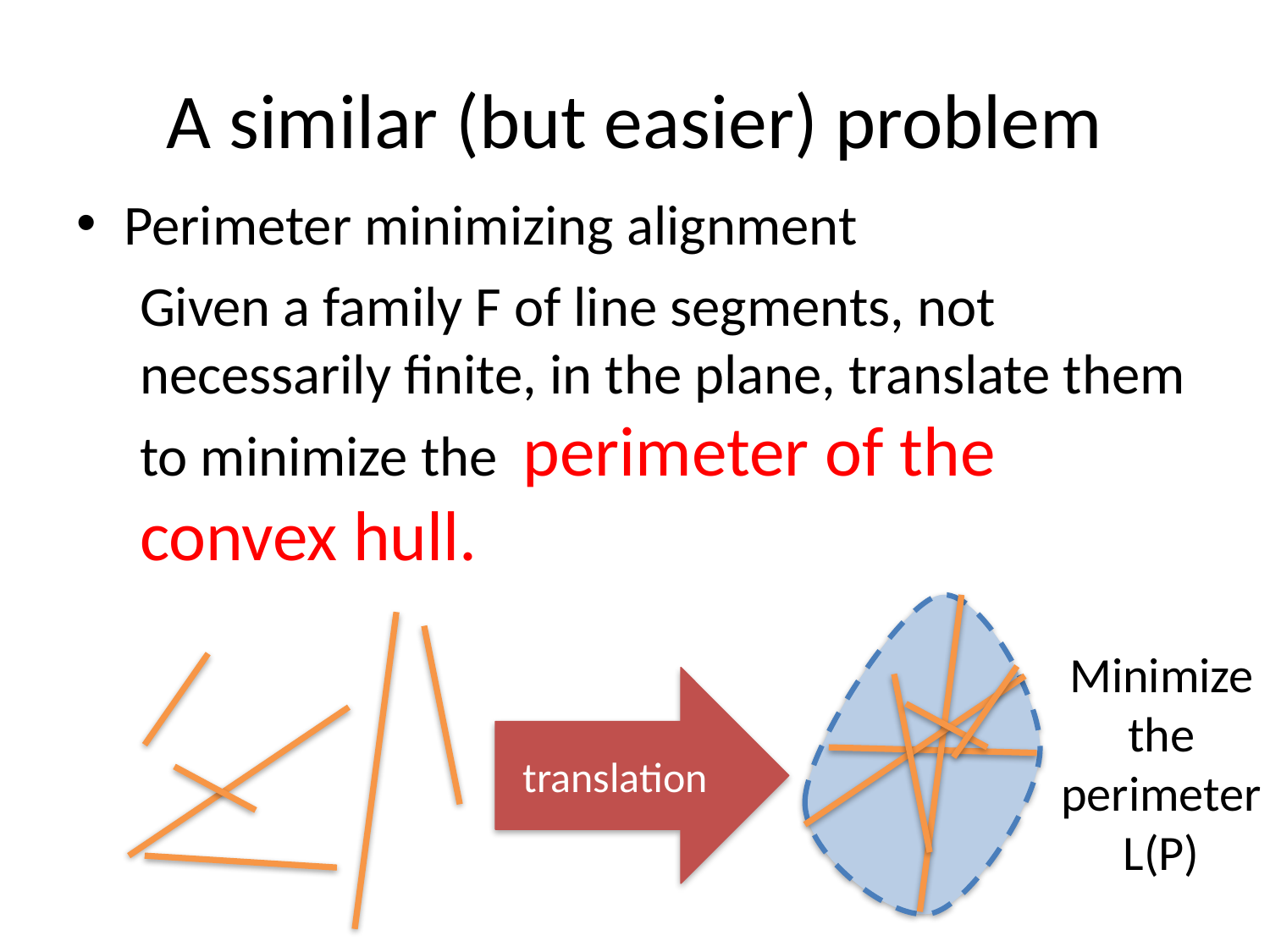

# A similar (but easier) problem
Perimeter minimizing alignment
Given a family F of line segments, not necessarily finite, in the plane, translate them to minimize the  perimeter of the convex hull.

Minimize the perimeter
L(P)
translation